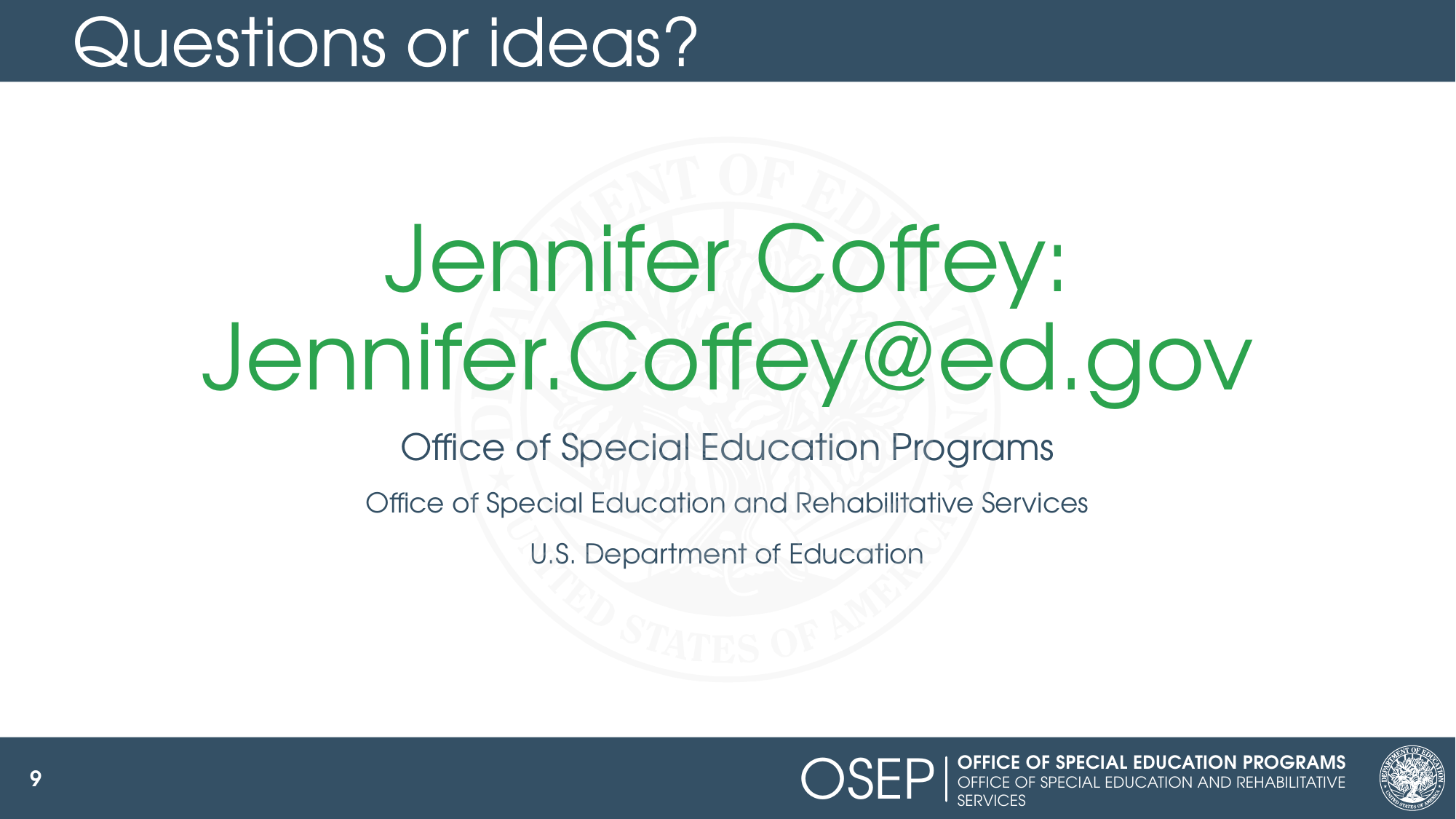

Questions or ideas?
# Jennifer Coffey: Jennifer.Coffey@ed.gov
9